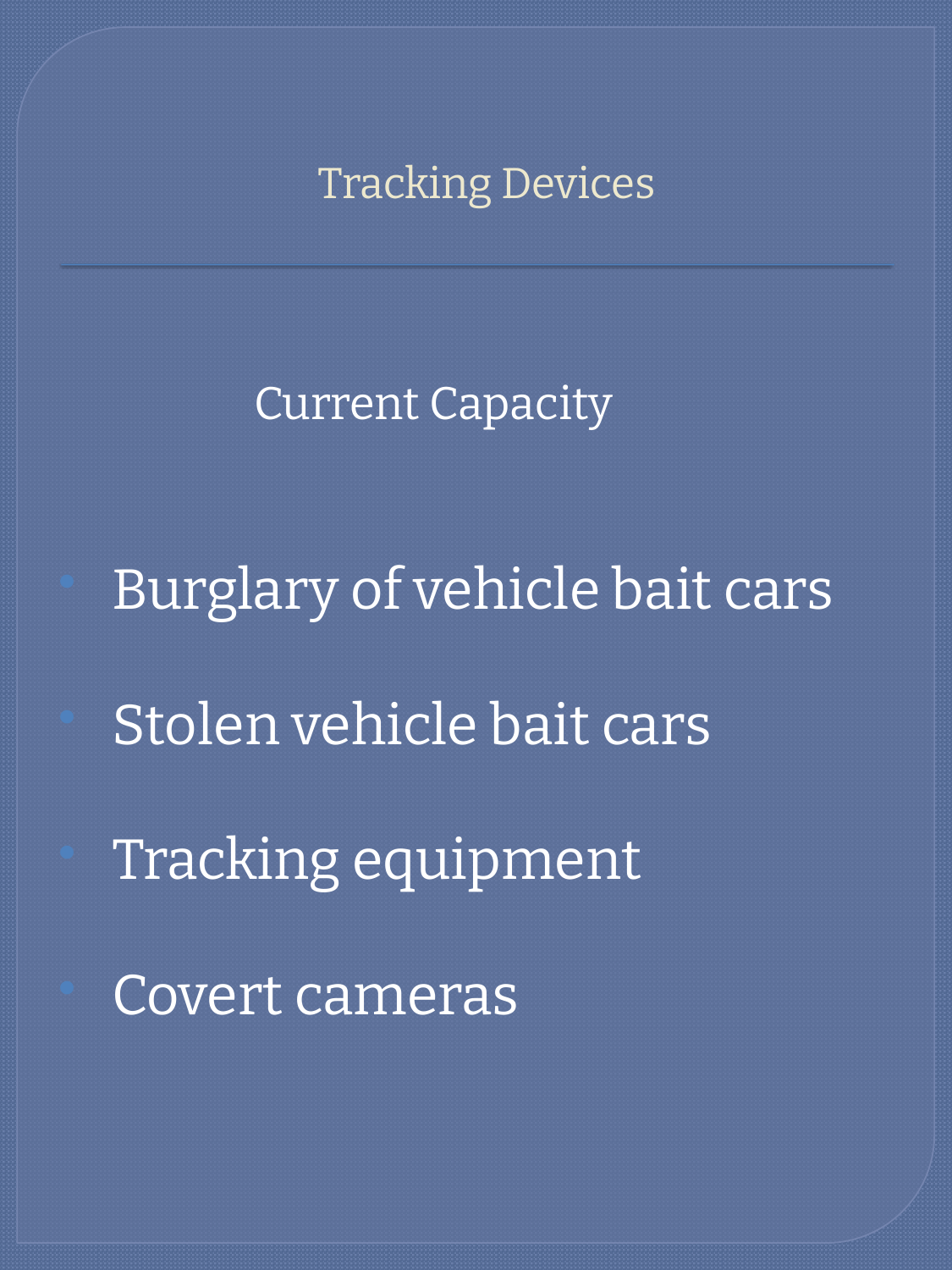

# Tracking Devices

               Current Capacity

 Burglary of vehicle bait cars

 Stolen vehicle bait cars

 Tracking equipment

 Covert cameras